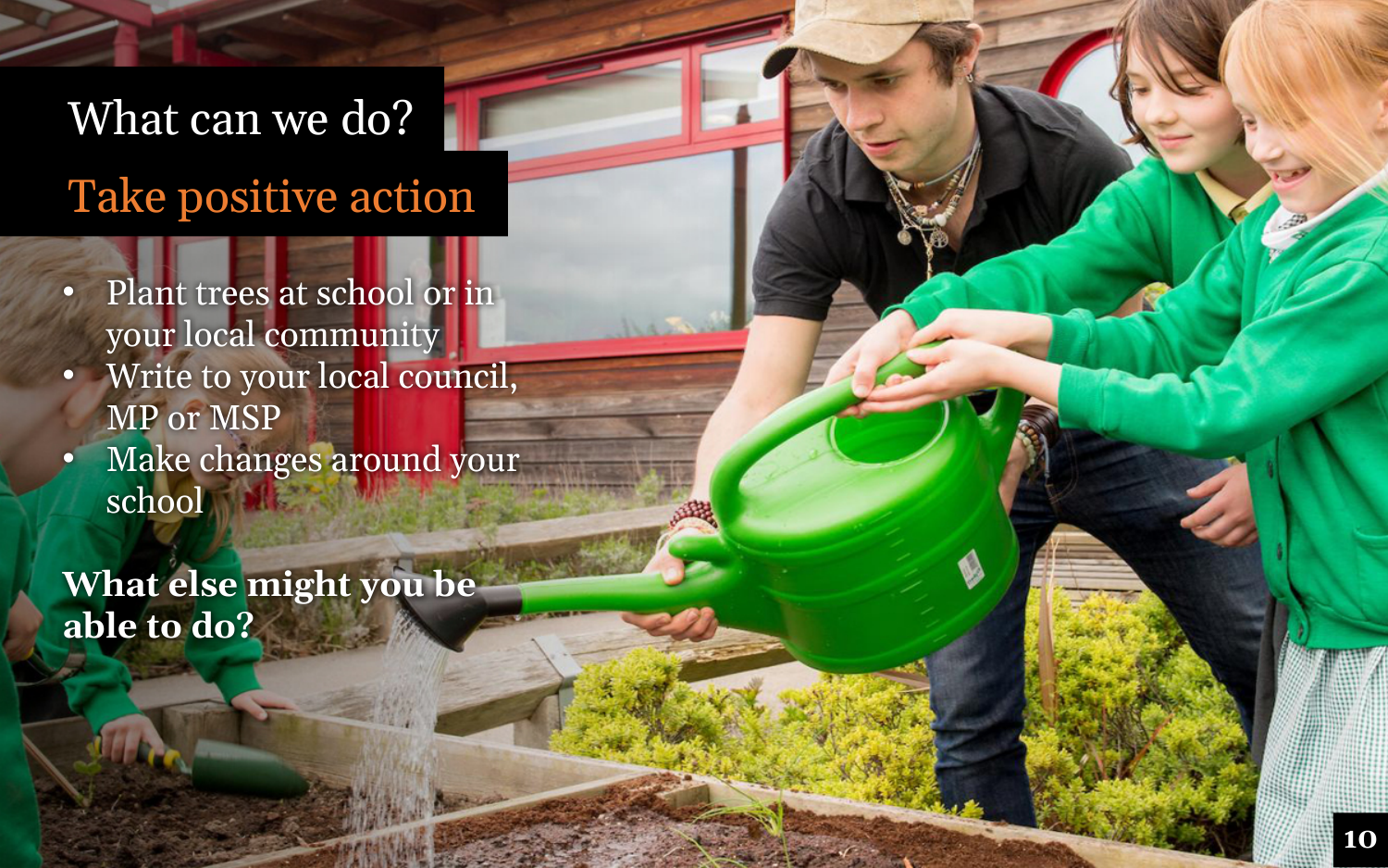

What can we do?
Take positive action
Plant trees at school or in your local community
Write to your local council, MP or MSP
Make changes around your school

What else might you be able to do?
10